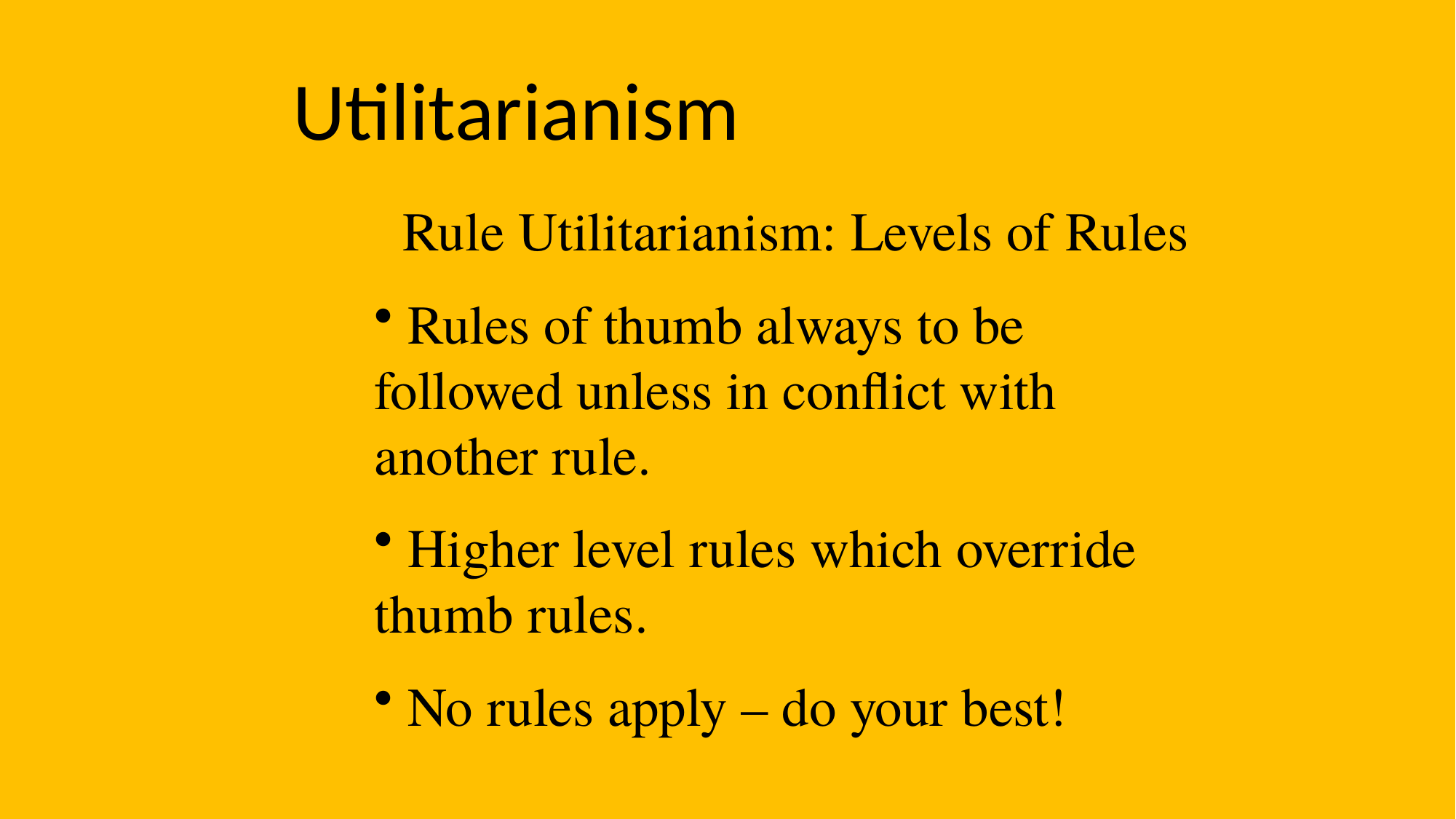

# Utilitarianism
Rule Utilitarianism: Levels of Rules
 Rules of thumb always to be followed unless in conflict with another rule.
 Higher level rules which override thumb rules.
 No rules apply – do your best!